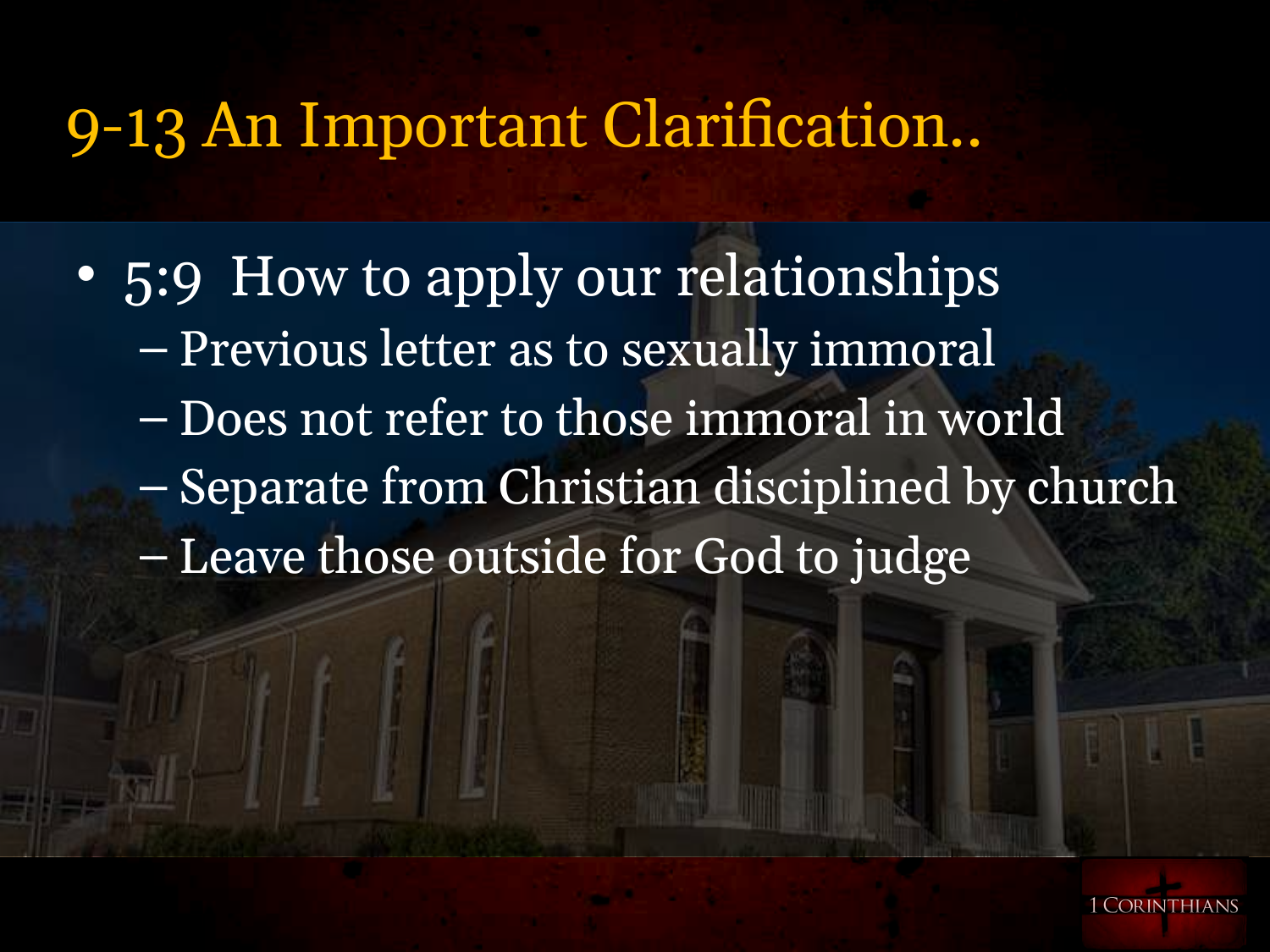

# 9-13 An Important Clarification..
5:9  How to apply our relationships
Previous letter as to sexually immoral
Does not refer to those immoral in world
Separate from Christian disciplined by church
Leave those outside for God to judge